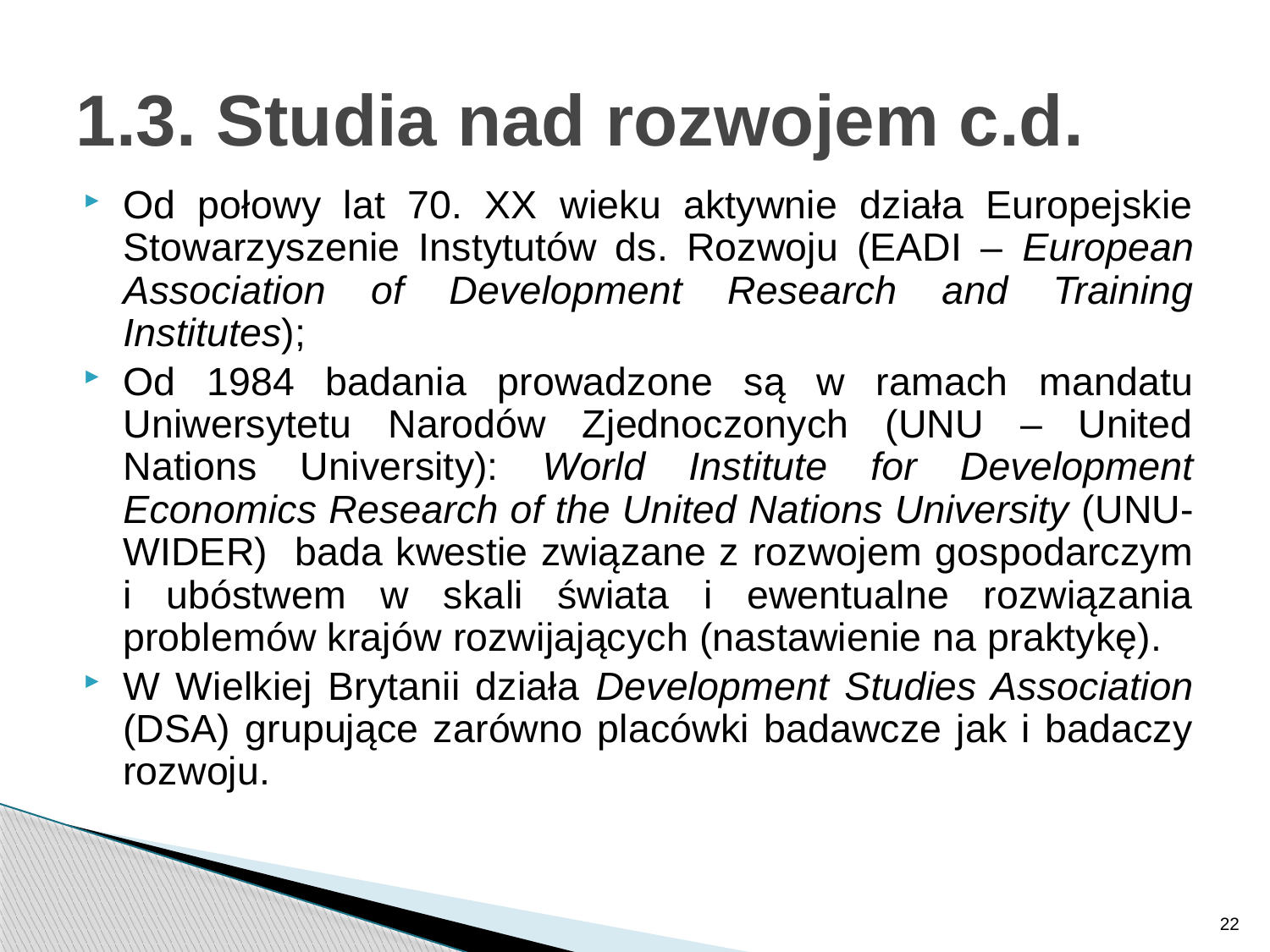

# 1.3. Studia nad rozwojem c.d.
Od połowy lat 70. XX wieku aktywnie działa Europejskie Stowarzyszenie Instytutów ds. Rozwoju (EADI – European Association of Development Research and Training Institutes);
Od 1984 badania prowadzone są w ramach mandatu Uniwersytetu Narodów Zjednoczonych (UNU – United Nations University): World Institute for Development Economics Research of the United Nations University (UNU-WIDER)  bada kwestie związane z rozwojem gospodarczym i ubóstwem w skali świata i ewentualne rozwiązania problemów krajów rozwijających (nastawienie na praktykę).
W Wielkiej Brytanii działa Development Studies Association (DSA) grupujące zarówno placówki badawcze jak i badaczy rozwoju.

22